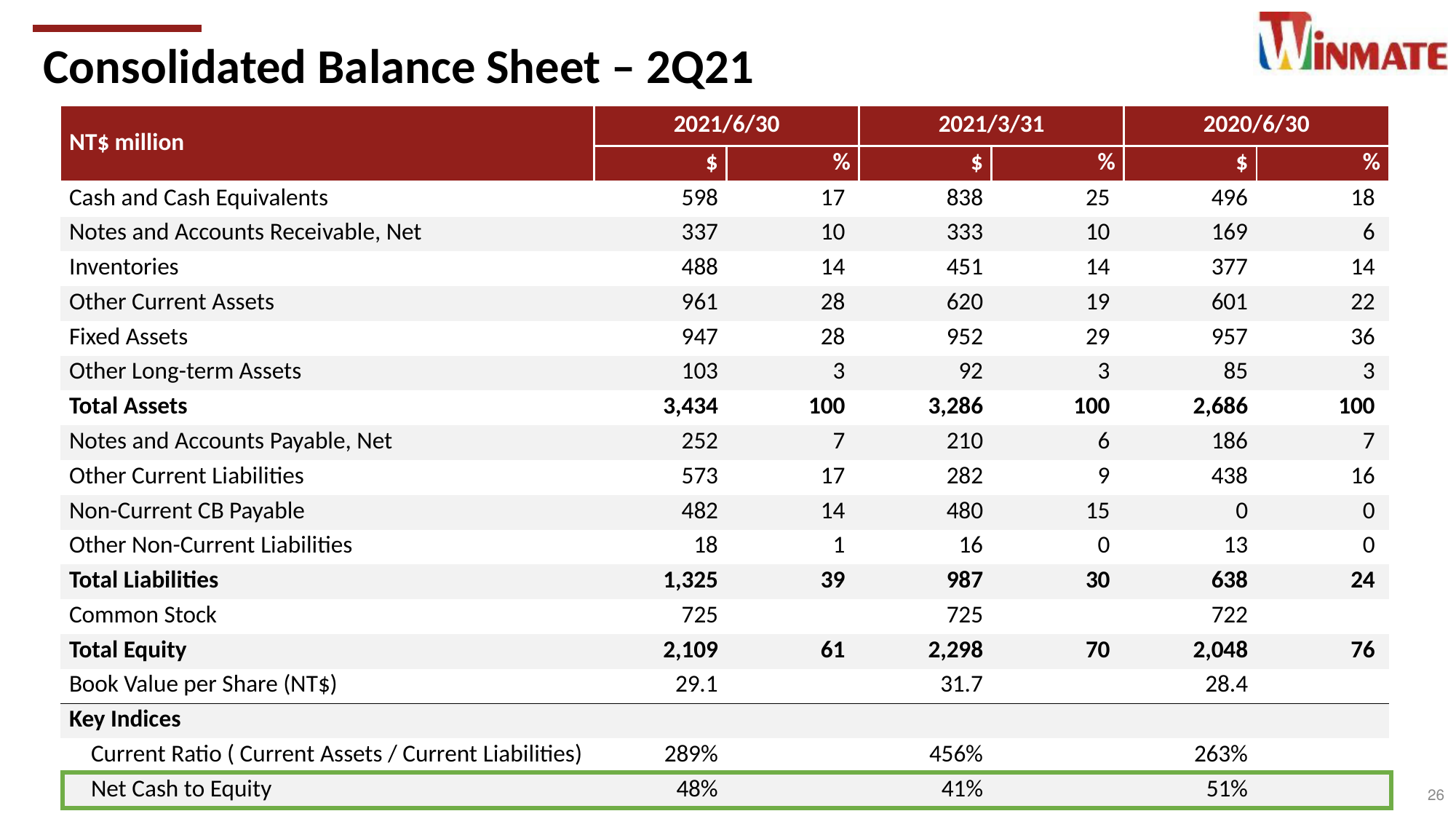

Consolidated Balance Sheet – 2Q21
| NT$ million | 2021/6/30 |  | 2021/3/31 |  | 2020/6/30 |  |
| --- | --- | --- | --- | --- | --- | --- |
|  | $ | % | $ | % | $ | % |
| Cash and Cash Equivalents | 598 | 17 | 838 | 25 | 496 | 18 |
| Notes and Accounts Receivable, Net | 337 | 10 | 333 | 10 | 169 | 6 |
| Inventories | 488 | 14 | 451 | 14 | 377 | 14 |
| Other Current Assets | 961 | 28 | 620 | 19 | 601 | 22 |
| Fixed Assets | 947 | 28 | 952 | 29 | 957 | 36 |
| Other Long-term Assets | 103 | 3 | 92 | 3 | 85 | 3 |
| Total Assets | 3,434 | 100 | 3,286 | 100 | 2,686 | 100 |
| Notes and Accounts Payable, Net | 252 | 7 | 210 | 6 | 186 | 7 |
| Other Current Liabilities | 573 | 17 | 282 | 9 | 438 | 16 |
| Non-Current CB Payable | 482 | 14 | 480 | 15 | 0 | 0 |
| Other Non-Current Liabilities | 18 | 1 | 16 | 0 | 13 | 0 |
| Total Liabilities | 1,325 | 39 | 987 | 30 | 638 | 24 |
| Common Stock | 725 |  | 725 |  | 722 |  |
| Total Equity | 2,109 | 61 | 2,298 | 70 | 2,048 | 76 |
| Book Value per Share (NT$) | 29.1 |  | 31.7 |  | 28.4 |  |
| Key Indices |  |  |  |  |  |  |
| Current Ratio ( Current Assets / Current Liabilities) | 289% |  | 456% |  | 263% |  |
| Net Cash to Equity | 48% |  | 41% |  | 51% |  |

26